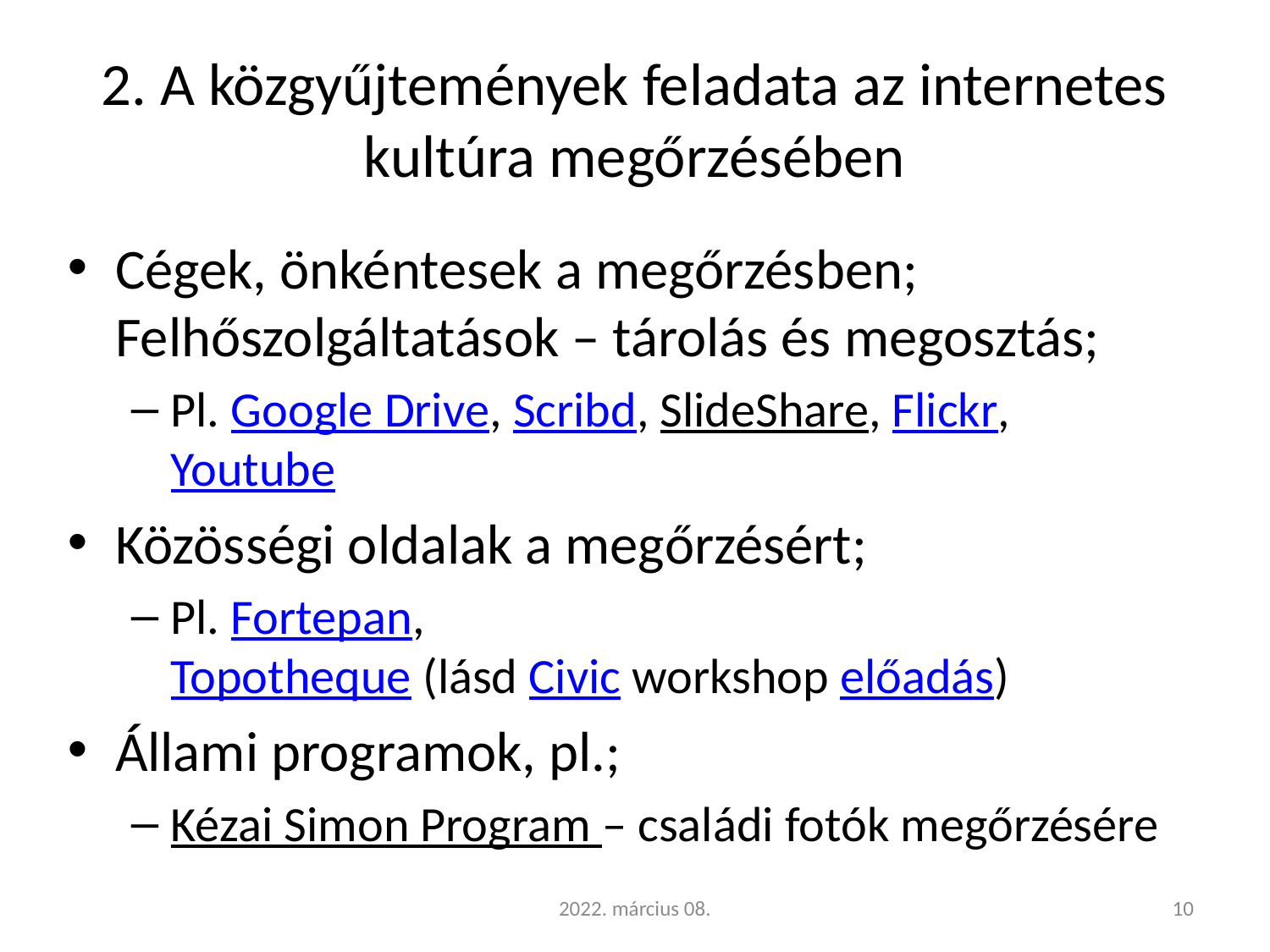

# 2. A közgyűjtemények feladata az internetes kultúra megőrzésében
Cégek, önkéntesek a megőrzésben; Felhőszolgáltatások – tárolás és megosztás;
Pl. Google Drive, Scribd, SlideShare, Flickr, Youtube
Közösségi oldalak a megőrzésért;
Pl. Fortepan,
Topotheque (lásd Civic workshop előadás)
Állami programok, pl.;
Kézai Simon Program – családi fotók megőrzésére

2022. március 08.
10